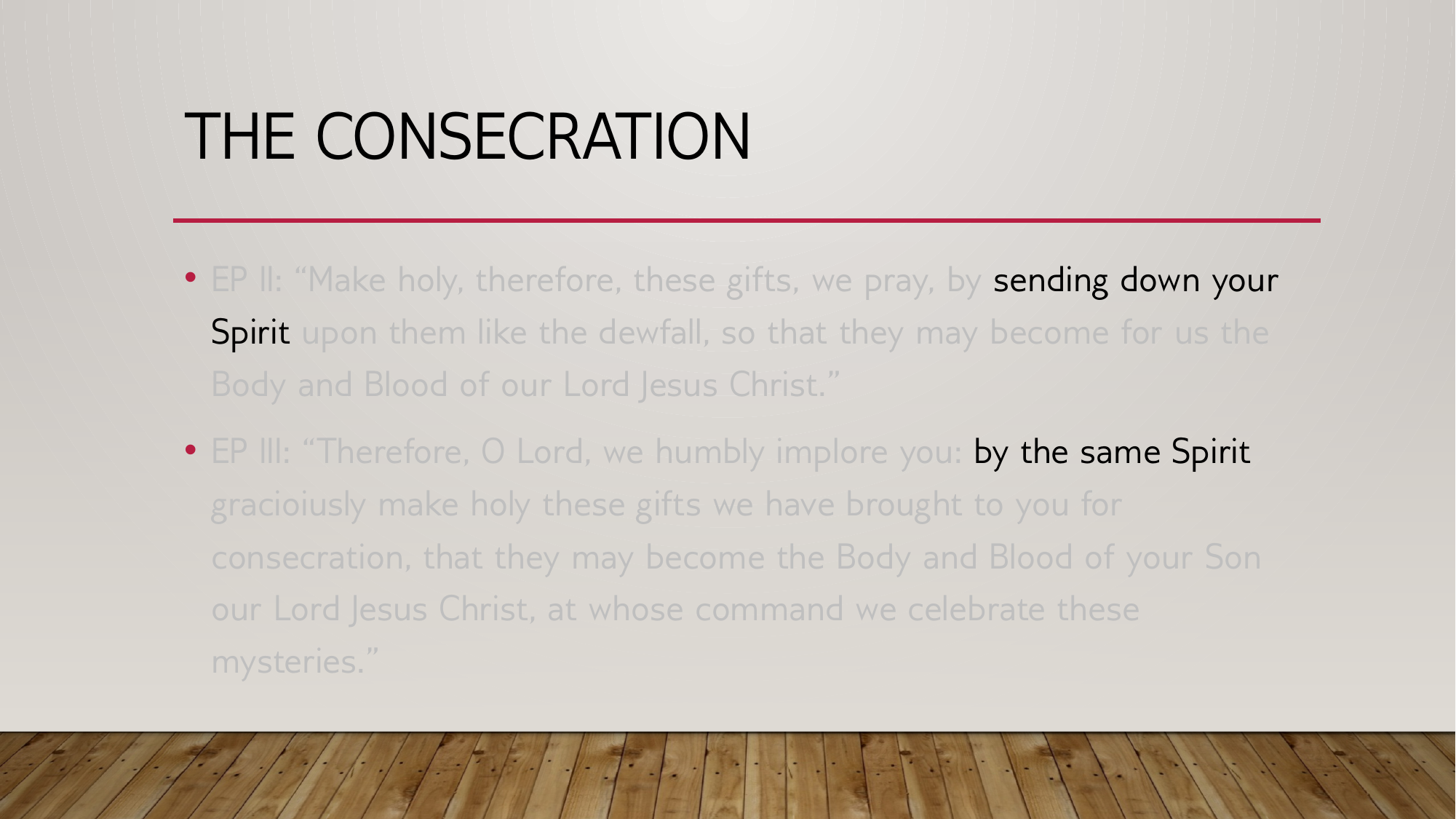

# The consecration
EP II: “Make holy, therefore, these gifts, we pray, by sending down your Spirit upon them like the dewfall, so that they may become for us the Body and Blood of our Lord Jesus Christ.”
EP III: “Therefore, O Lord, we humbly implore you: by the same Spirit gracioiusly make holy these gifts we have brought to you for consecration, that they may become the Body and Blood of your Son our Lord Jesus Christ, at whose command we celebrate these mysteries.”